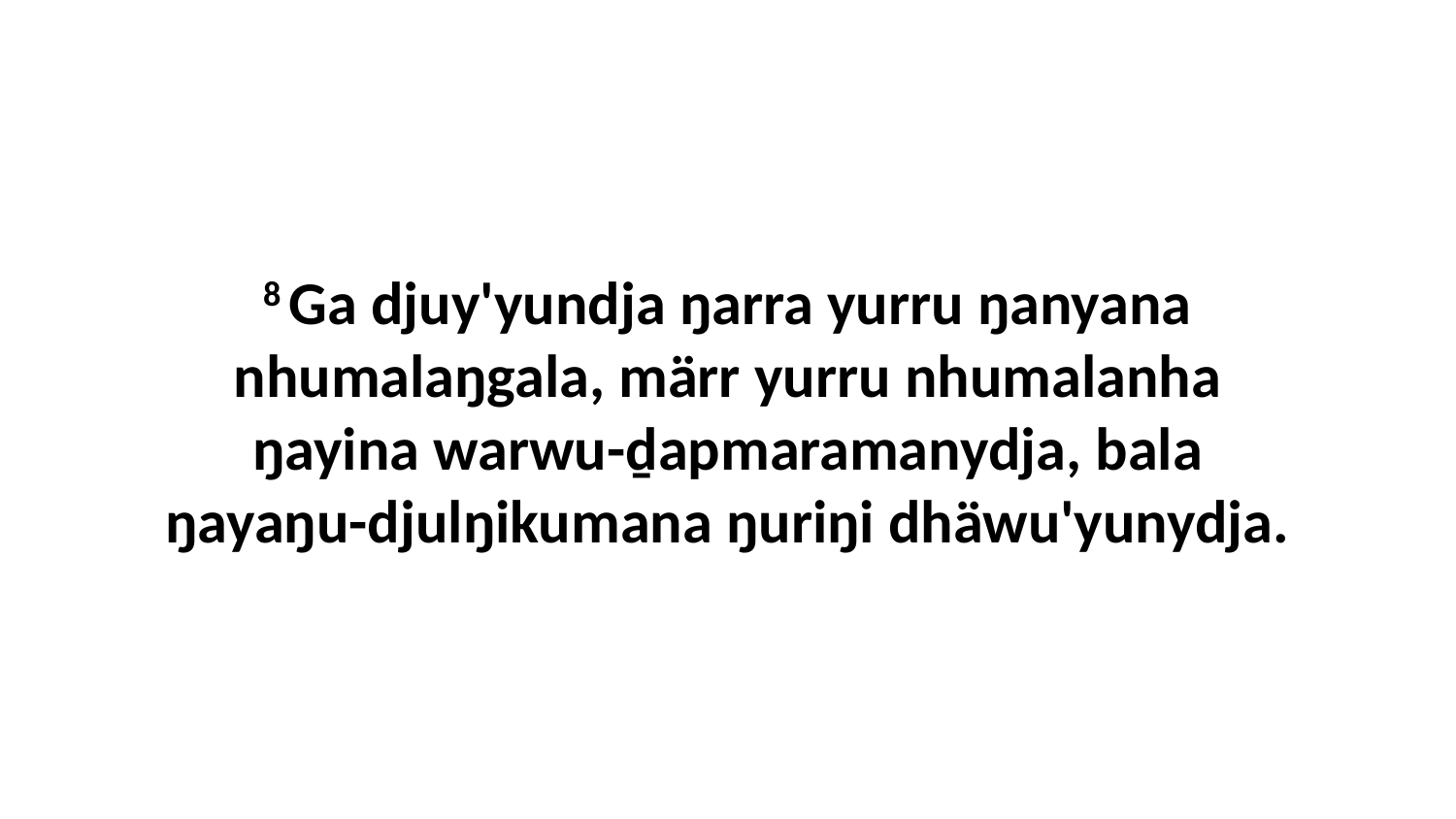

8 Ga djuy'yundja ŋarra yurru ŋanyana nhumalaŋgala, märr yurru nhumalanha ŋayina warwu-ḏapmaramanydja, bala ŋayaŋu-djulŋikumana ŋuriŋi dhäwu'yunydja.